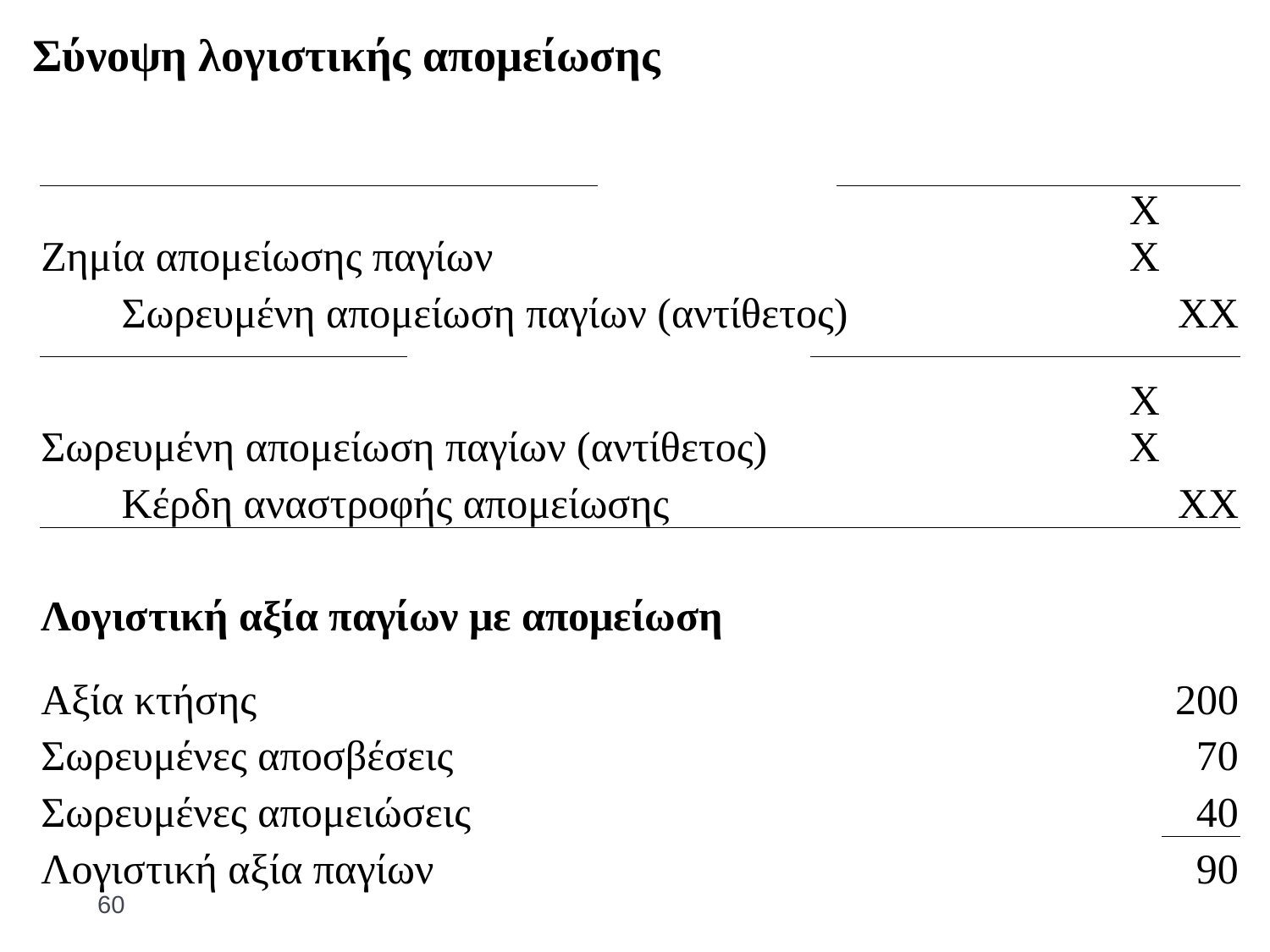

Σύνοψη λογιστικής απομείωσης
|  |  |  |  |  |  |  |  |  |  |
| --- | --- | --- | --- | --- | --- | --- | --- | --- | --- |
| Ζημία απομείωσης παγίων |  |  |  |  |  |  |  | ΧΧ |  |
|  | Σωρευμένη απομείωση παγίων (αντίθετος) |  |  |  |  |  |  |  | ΧΧ |
|  |  |  |  |  |  |  |  |  |  |
|  |  |  |  |  |  |  |  |  |  |
| Σωρευμένη απομείωση παγίων (αντίθετος) |  |  |  |  |  |  |  | ΧΧ |  |
|  | Κέρδη αναστροφής απομείωσης |  |  |  |  |  |  |  | ΧΧ |
|  |  |  |  |  |  |  |  |  |  |
| Λογιστική αξία παγίων με απομείωση |  |  |  |  |  |  |  |  |  |
| Αξία κτήσης |  |  |  |  |  |  |  |  | 200 |
| Σωρευμένες αποσβέσεις |  |  |  |  |  |  |  |  | 70 |
| Σωρευμένες απομειώσεις |  |  |  |  |  |  |  |  | 40 |
| Λογιστική αξία παγίων |  |  |  |  |  |  |  |  | 90 |
60